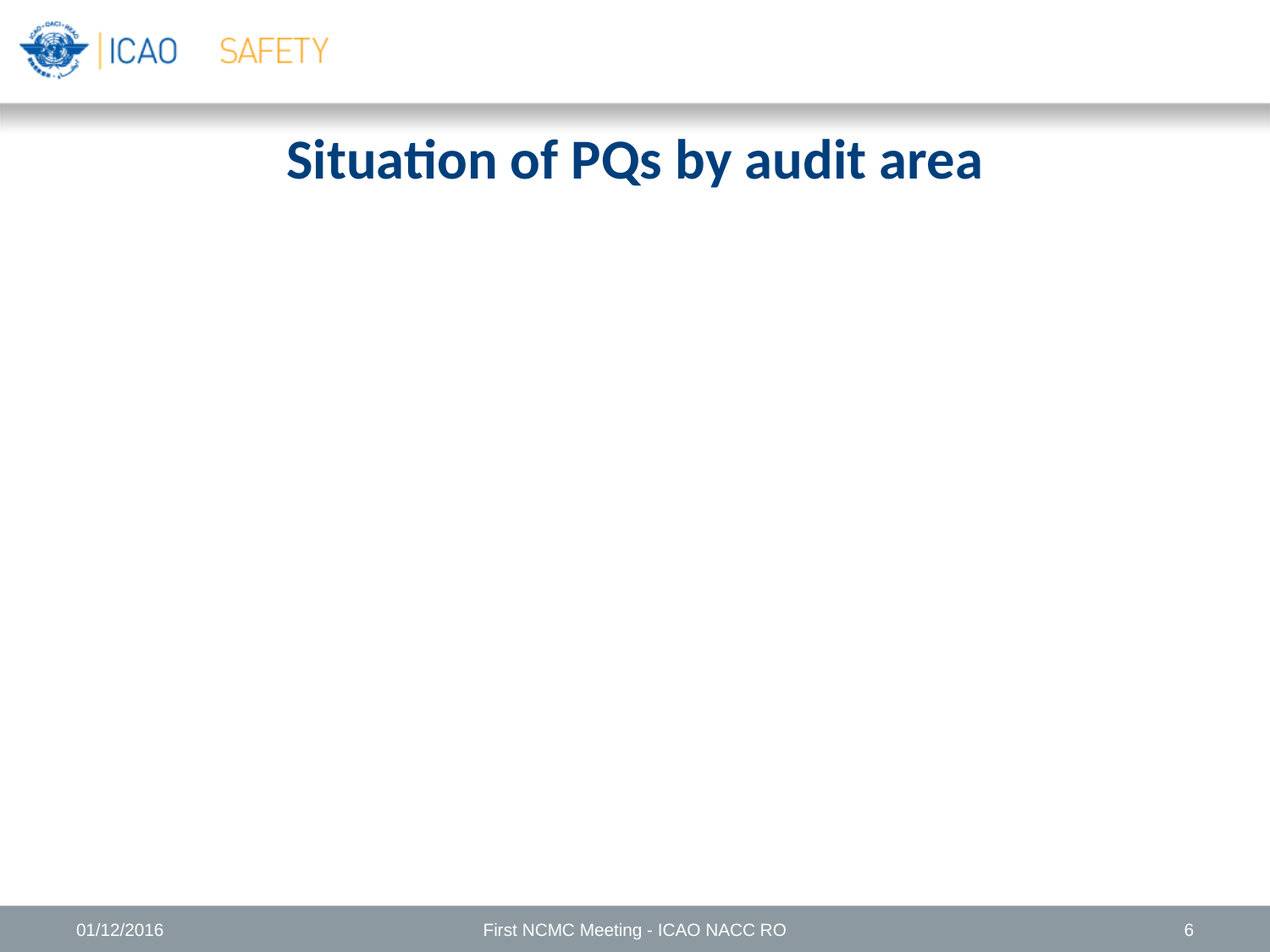

Situation of PQs by audit area
01/12/2016
First NCMC Meeting - ICAO NACC RO
6